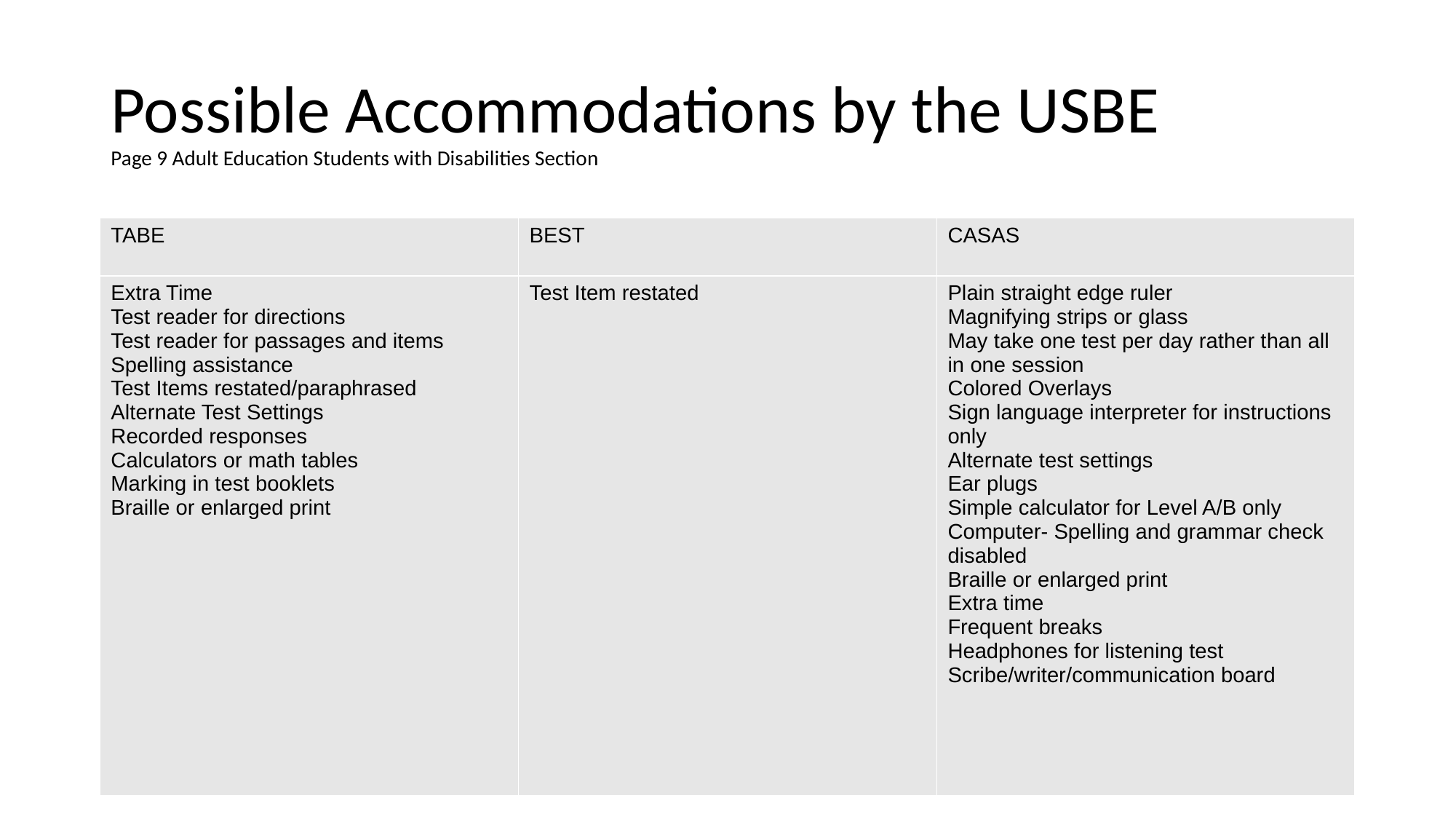

# Possible Accommodations by the USBE Page 9 Adult Education Students with Disabilities Section

| TABE | BEST | CASAS |
| --- | --- | --- |
| Extra Time Test reader for directions Test reader for passages and items Spelling assistance Test Items restated/paraphrased Alternate Test Settings Recorded responses Calculators or math tables Marking in test booklets Braille or enlarged print | Test Item restated | Plain straight edge ruler Magnifying strips or glass May take one test per day rather than all in one session Colored Overlays Sign language interpreter for instructions only Alternate test settings Ear plugs Simple calculator for Level A/B only Computer- Spelling and grammar check disabled Braille or enlarged print Extra time Frequent breaks Headphones for listening test Scribe/writer/communication board |